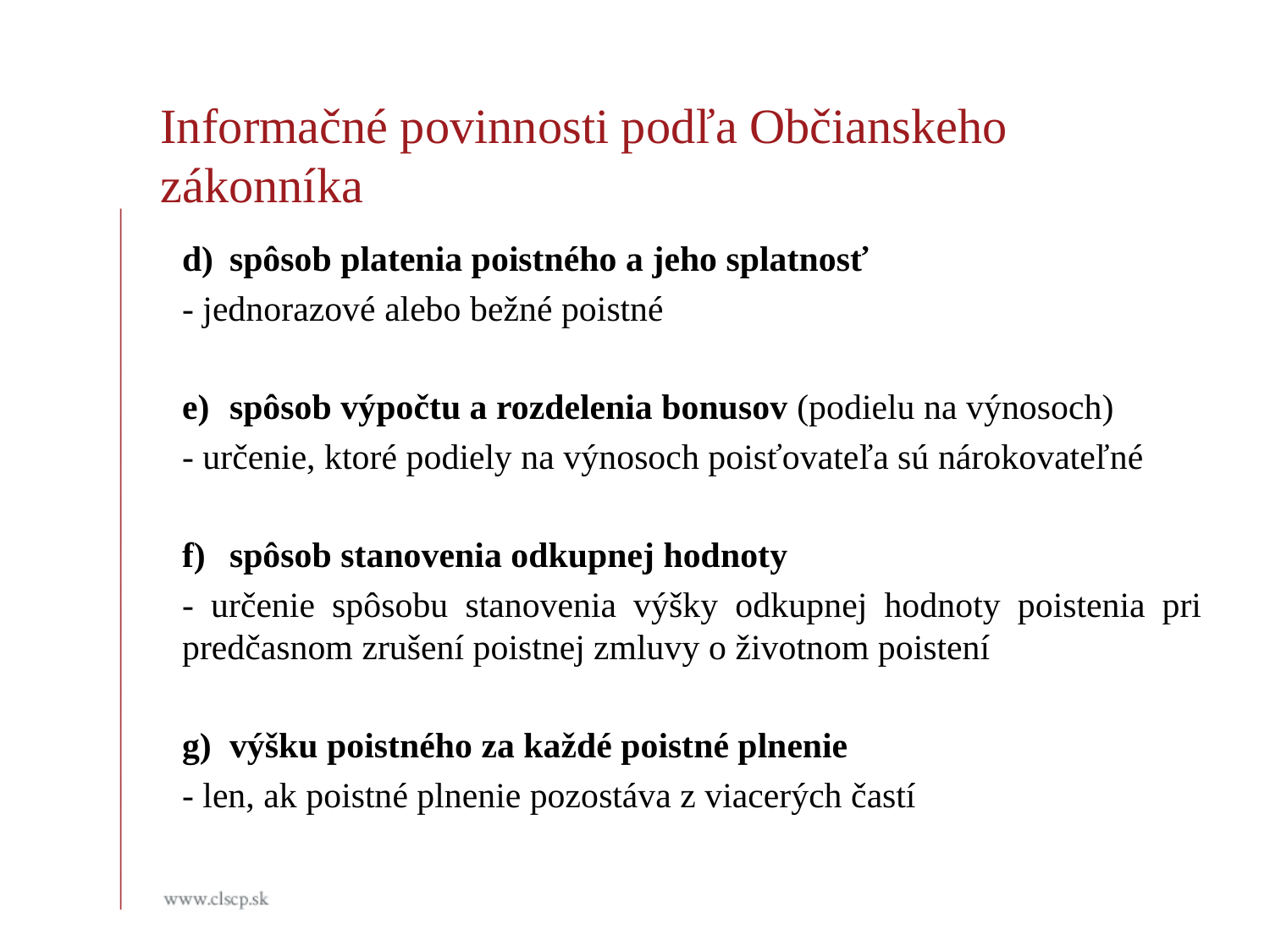

Informačné povinnosti podľa Občianskeho zákonníka

spôsob platenia poistného a jeho splatnosť
- jednorazové alebo bežné poistné

spôsob výpočtu a rozdelenia bonusov (podielu na výnosoch)
- určenie, ktoré podiely na výnosoch poisťovateľa sú nárokovateľné

spôsob stanovenia odkupnej hodnoty
- určenie spôsobu stanovenia výšky odkupnej hodnoty poistenia pri predčasnom zrušení poistnej zmluvy o životnom poistení

výšku poistného za každé poistné plnenie
- len, ak poistné plnenie pozostáva z viacerých častí